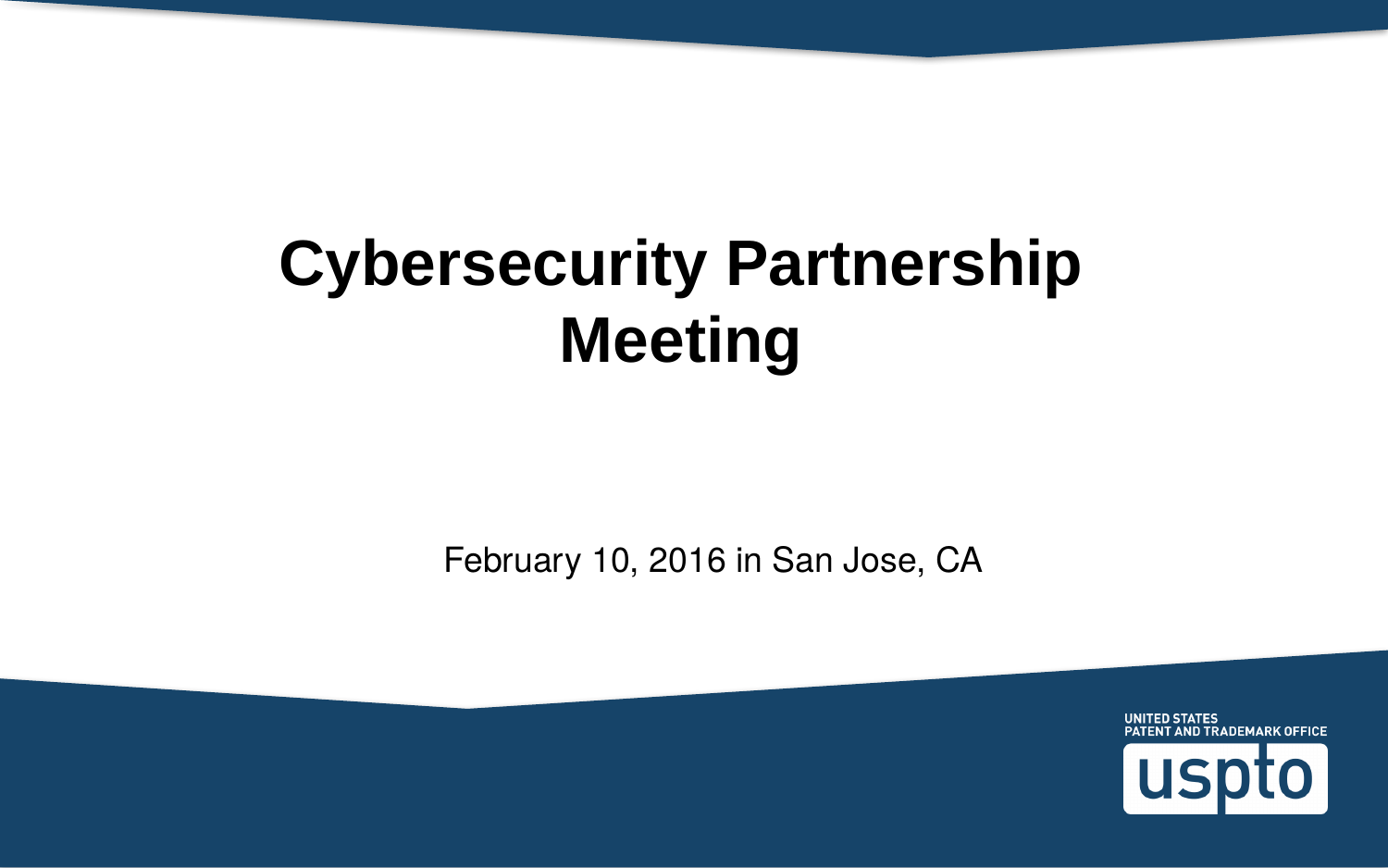

# Cybersecurity Partnership Meeting
 United States Patent and Trademark Office
   February 10, 2016 in San Jose, CA
      February 10, 2016 in San Jose, CA

1